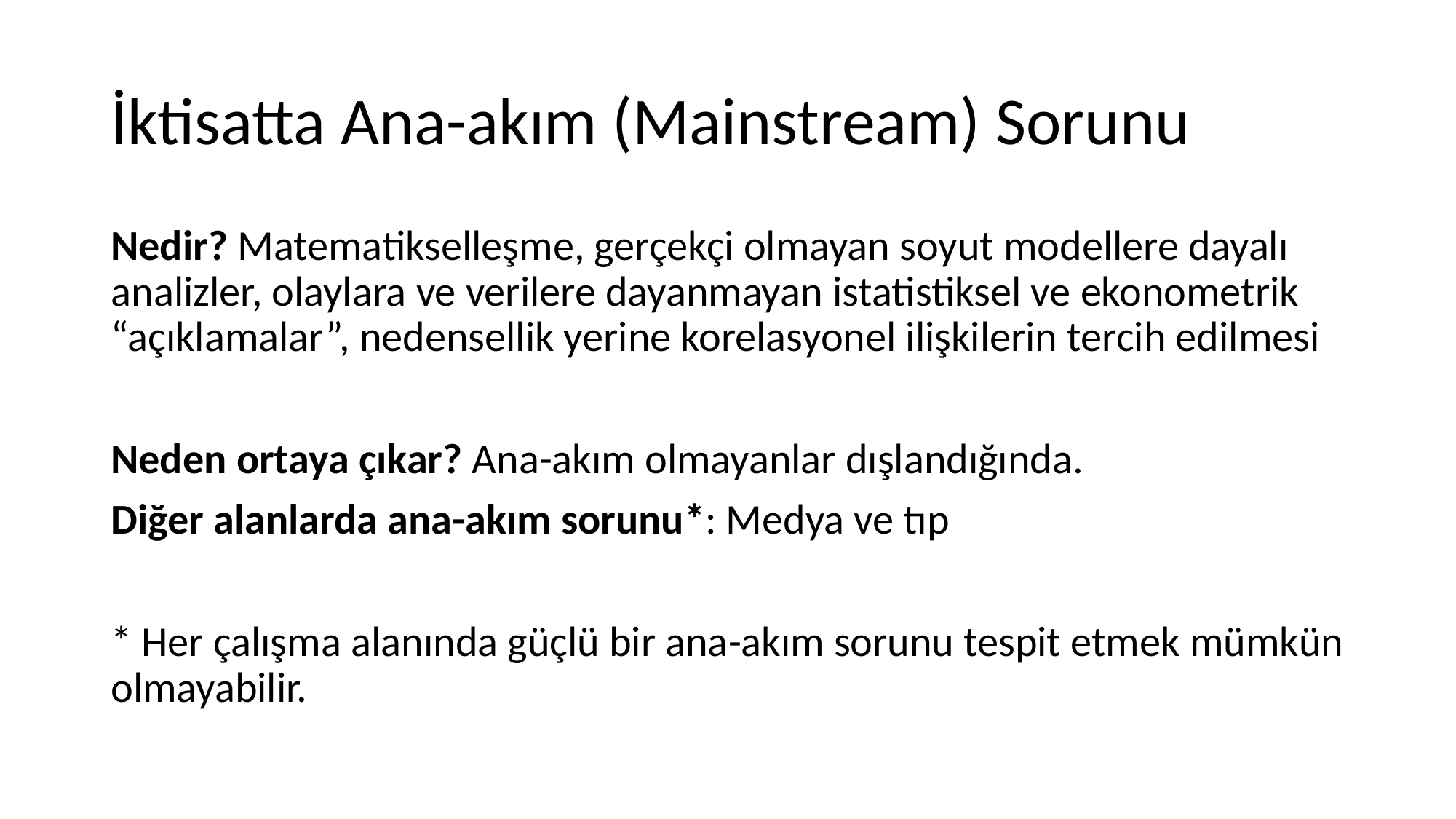

# İktisatta Ana-akım (Mainstream) Sorunu
Nedir? Matematikselleşme, gerçekçi olmayan soyut modellere dayalı analizler, olaylara ve verilere dayanmayan istatistiksel ve ekonometrik “açıklamalar”, nedensellik yerine korelasyonel ilişkilerin tercih edilmesi

Neden ortaya çıkar? Ana-akım olmayanlar dışlandığında.
Diğer alanlarda ana-akım sorunu*: Medya ve tıp

* Her çalışma alanında güçlü bir ana-akım sorunu tespit etmek mümkün olmayabilir.